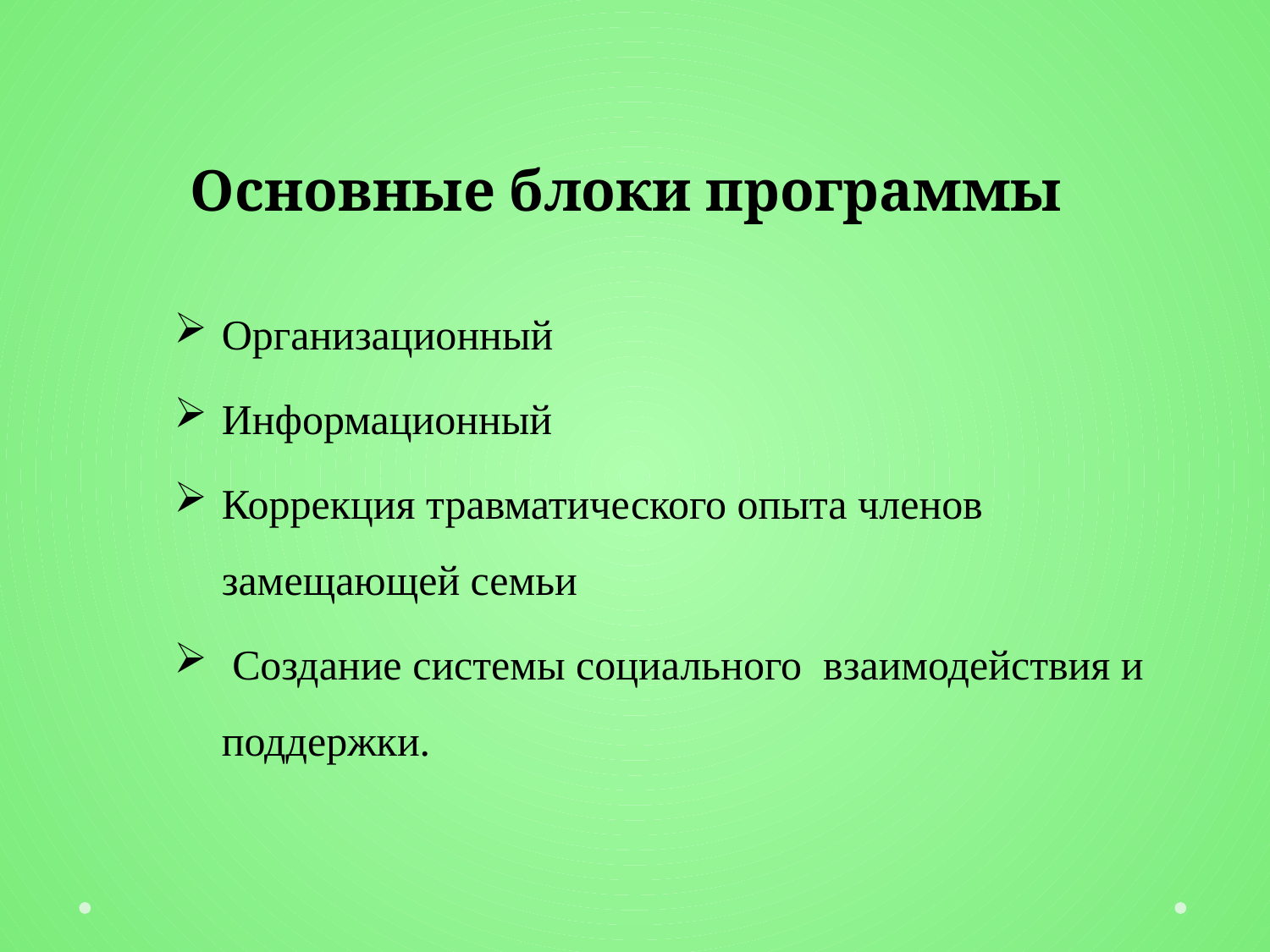

# Основные блоки программы
Организационный
Информационный
Коррекция травматического опыта членов замещающей семьи
 Создание системы социального  взаимодействия и поддержки.